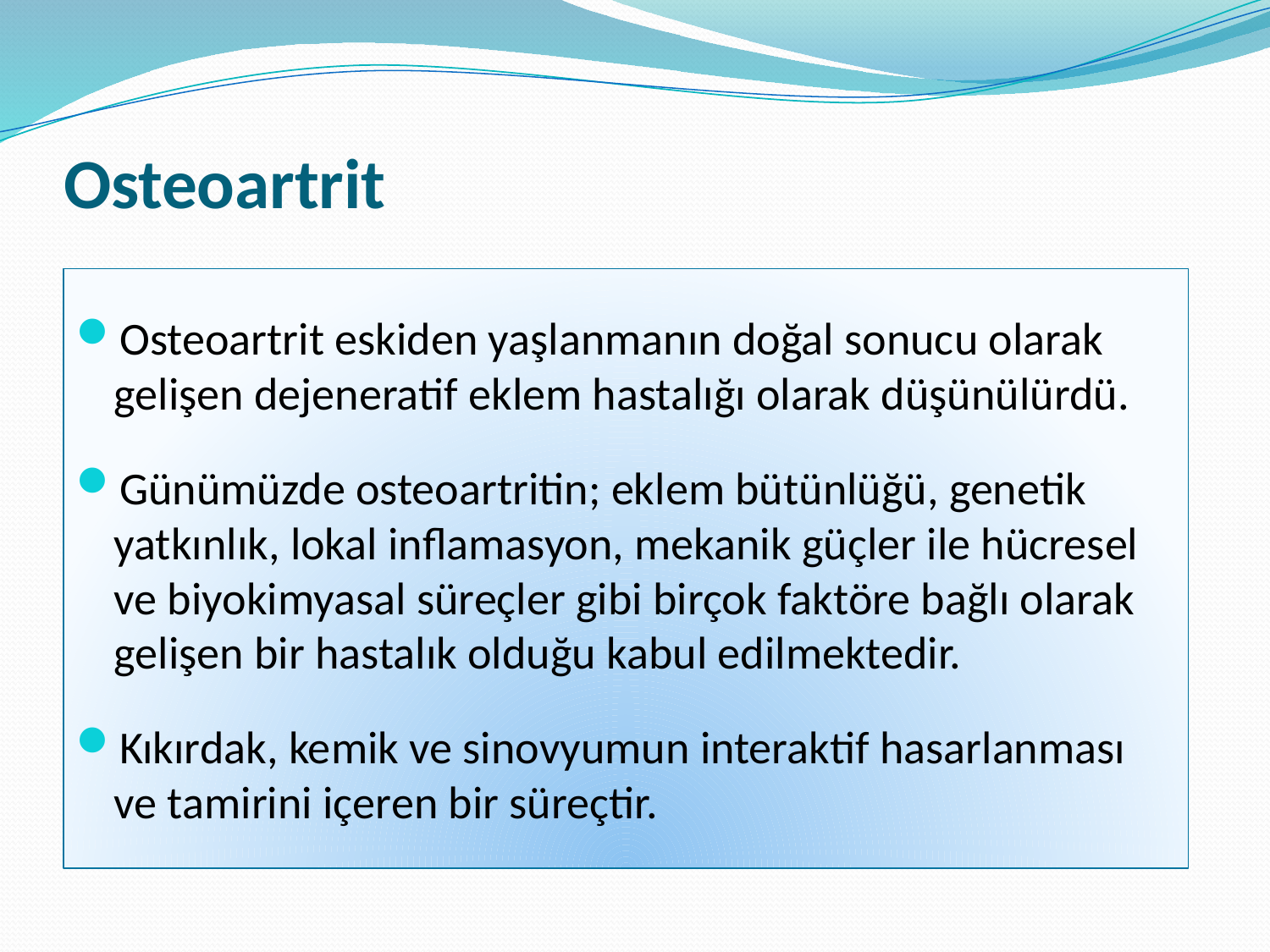

# Osteoartrit
Osteoartrit eskiden yaşlanmanın doğal sonucu olarak gelişen dejeneratif eklem hastalığı olarak düşünülürdü.

Günümüzde osteoartritin; eklem bütünlüğü, genetik yatkınlık, lokal inflamasyon, mekanik güçler ile hücresel  ve biyokimyasal süreçler gibi birçok faktöre bağlı olarak gelişen bir hastalık olduğu kabul edilmektedir.

Kıkırdak, kemik ve sinovyumun interaktif hasarlanması   ve tamirini içeren bir süreçtir.